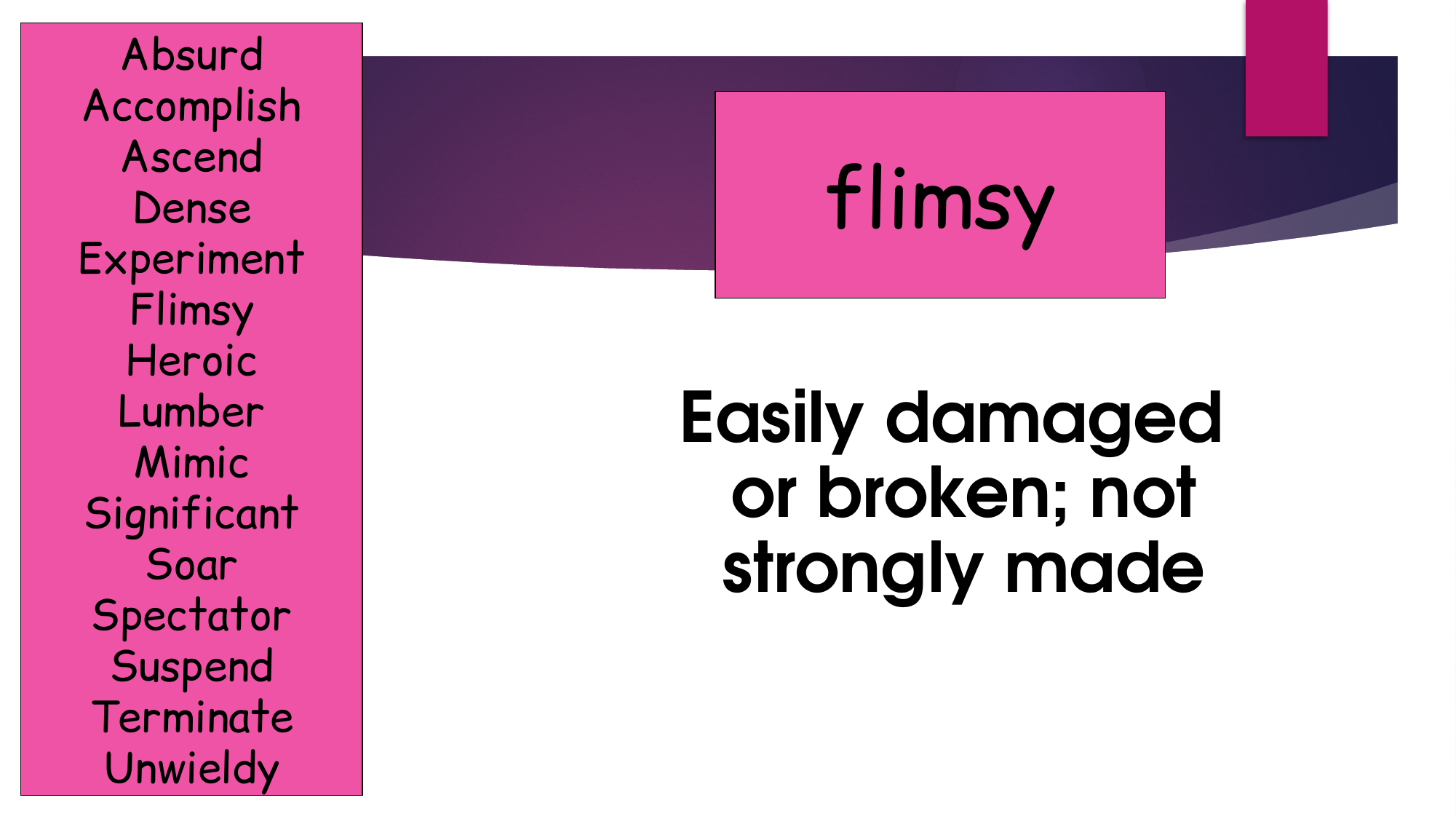

Absurd
Accomplish
Ascend
Dense
Experiment
Flimsy
Heroic
Lumber
Mimic
Significant
Soar
Spectator
Suspend
Terminate
Unwieldy
flimsy
Easily damaged or broken; not strongly made